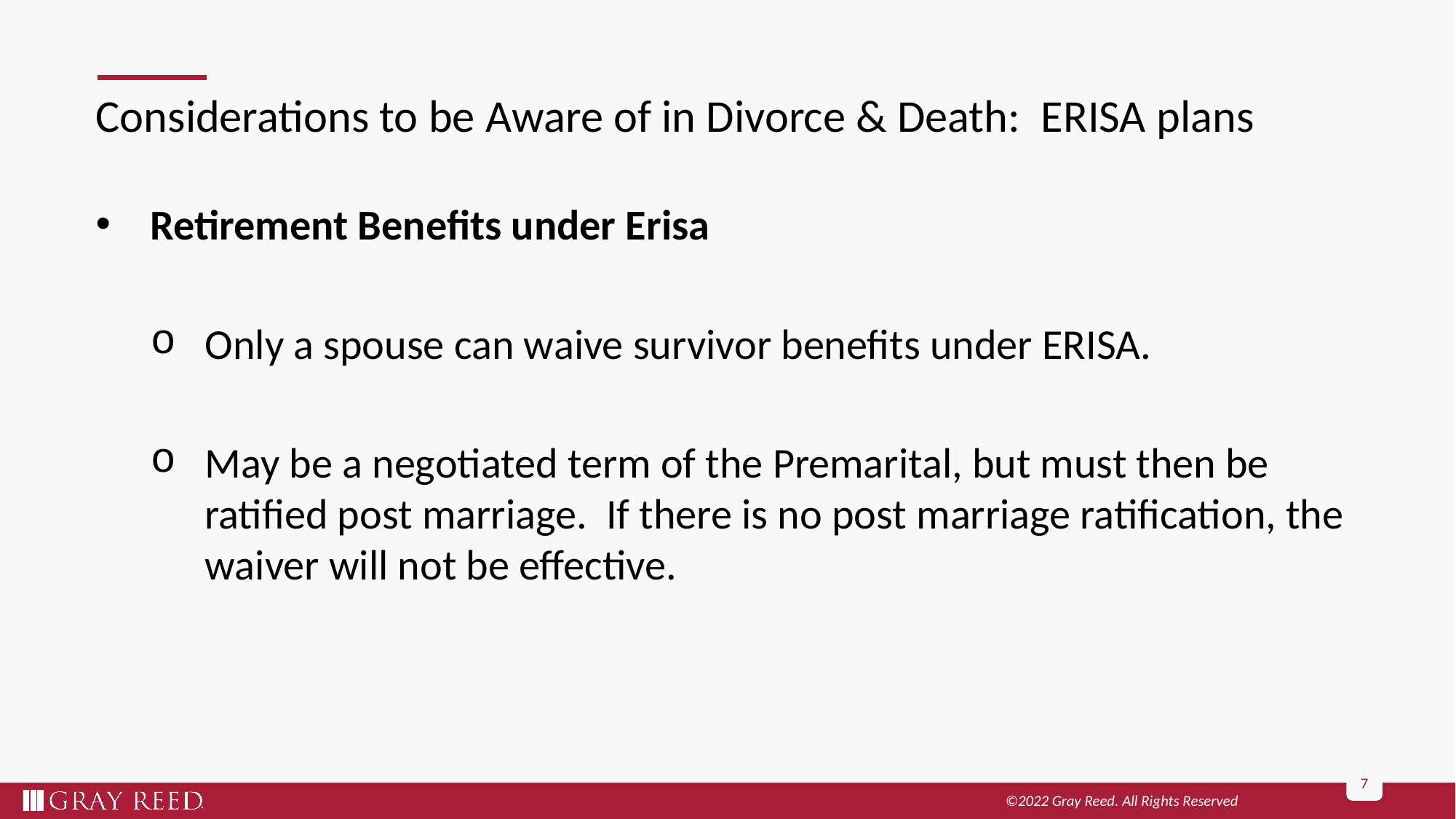

# Considerations to be Aware of in Divorce & Death:  ERISA plans

Retirement Benefits under Erisa

Only a spouse can waive survivor benefits under ERISA.

May be a negotiated term of the Premarital, but must then be ratified post marriage.  If there is no post marriage ratification, the waiver will not be effective.

7
©2022 Gray Reed. All Rights Reserved